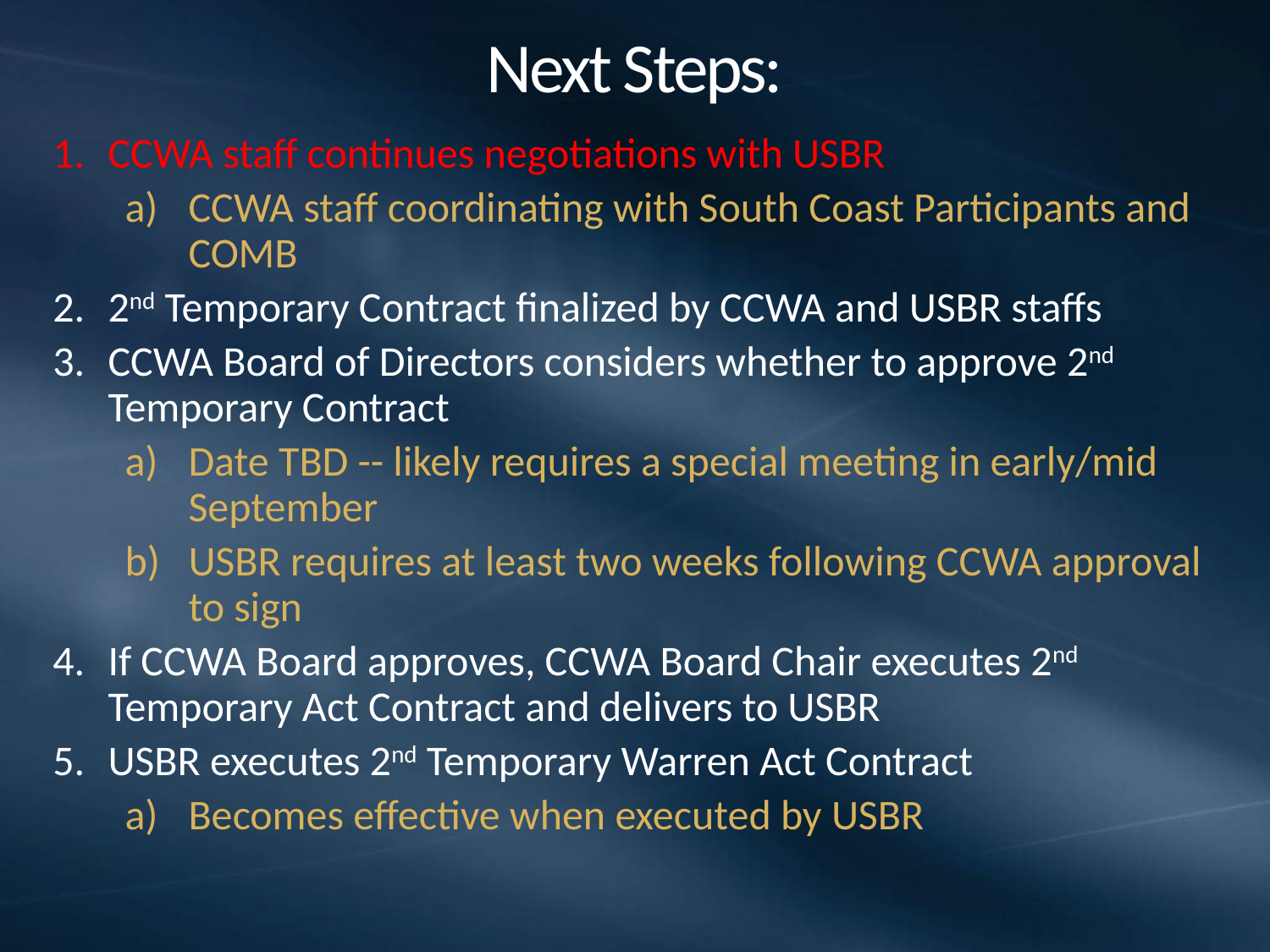

# Next Steps:
CCWA staff continues negotiations with USBR
CCWA staff coordinating with South Coast Participants and COMB
2nd Temporary Contract finalized by CCWA and USBR staffs
CCWA Board of Directors considers whether to approve 2nd Temporary Contract
Date TBD -- likely requires a special meeting in early/mid September
USBR requires at least two weeks following CCWA approval to sign
If CCWA Board approves, CCWA Board Chair executes 2nd Temporary Act Contract and delivers to USBR
USBR executes 2nd Temporary Warren Act Contract
Becomes effective when executed by USBR